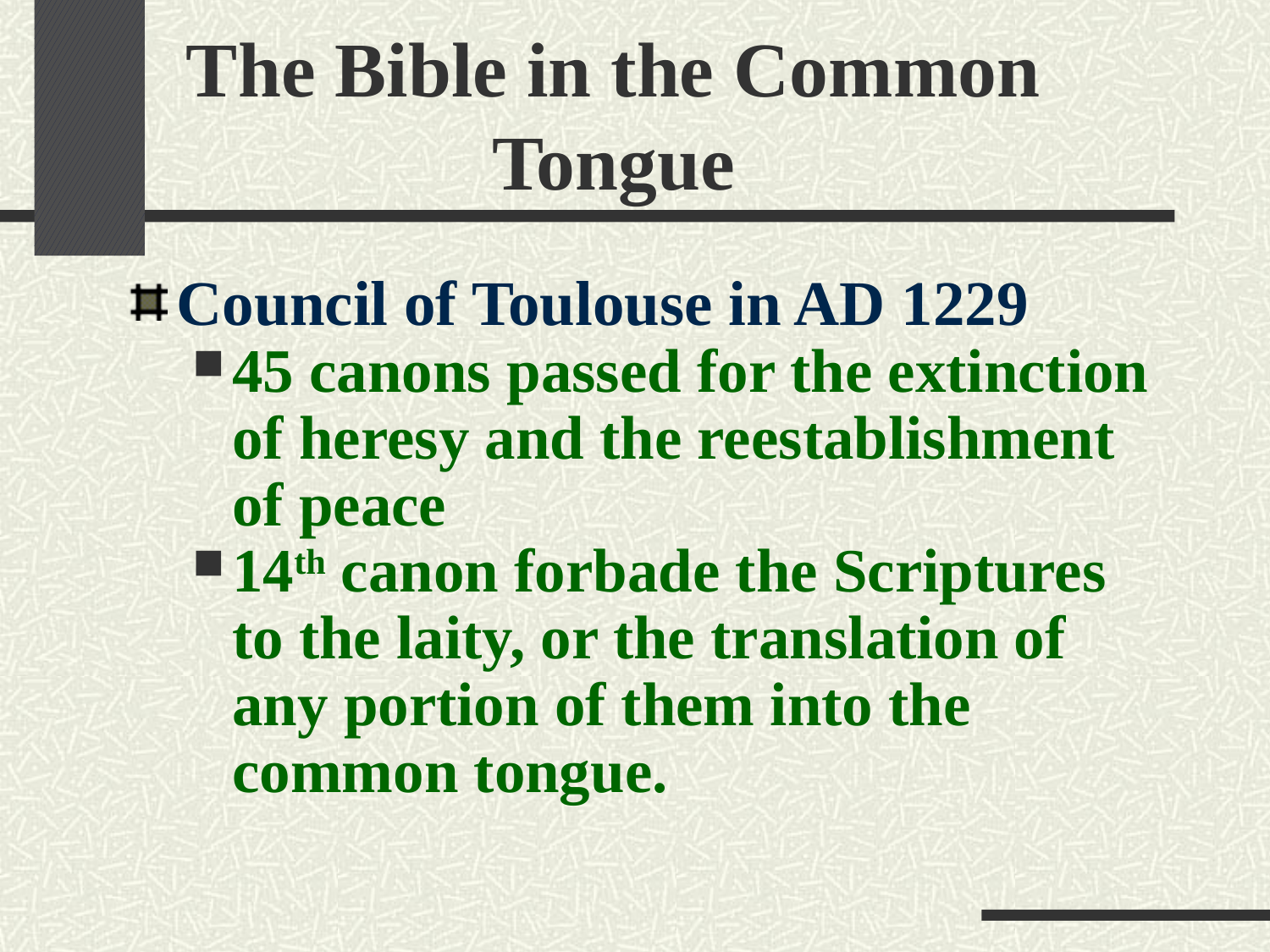

# The Bible in the Common Tongue
Council of Toulouse in AD 1229
45 canons passed for the extinction of heresy and the reestablishment of peace
14th canon forbade the Scriptures to the laity, or the translation of any portion of them into the common tongue.